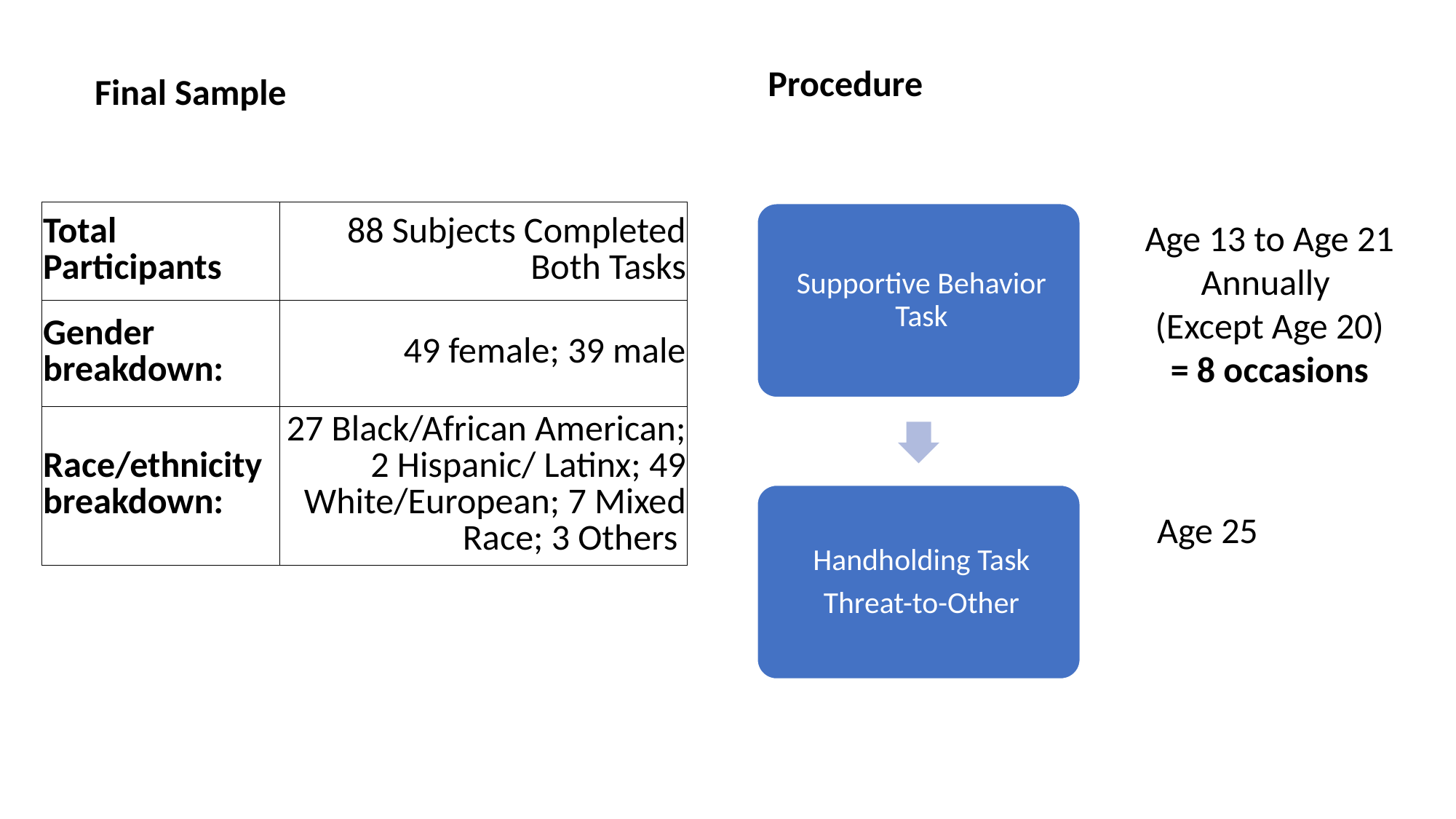

Procedure
# Final Sample
| Total Participants | 88 Subjects Completed Both Tasks |
| --- | --- |
| Gender breakdown: | 49 female; 39 male |
| Race/ethnicity breakdown: | 27 Black/African American; 2 Hispanic/ Latinx; 49 White/European; 7 Mixed Race; 3 Others |
Supportive Behavior Task

Handholding Task
Threat-to-Other
Age 13 to Age 21 Annually
(Except Age 20)
= 8 occasions
Age 25